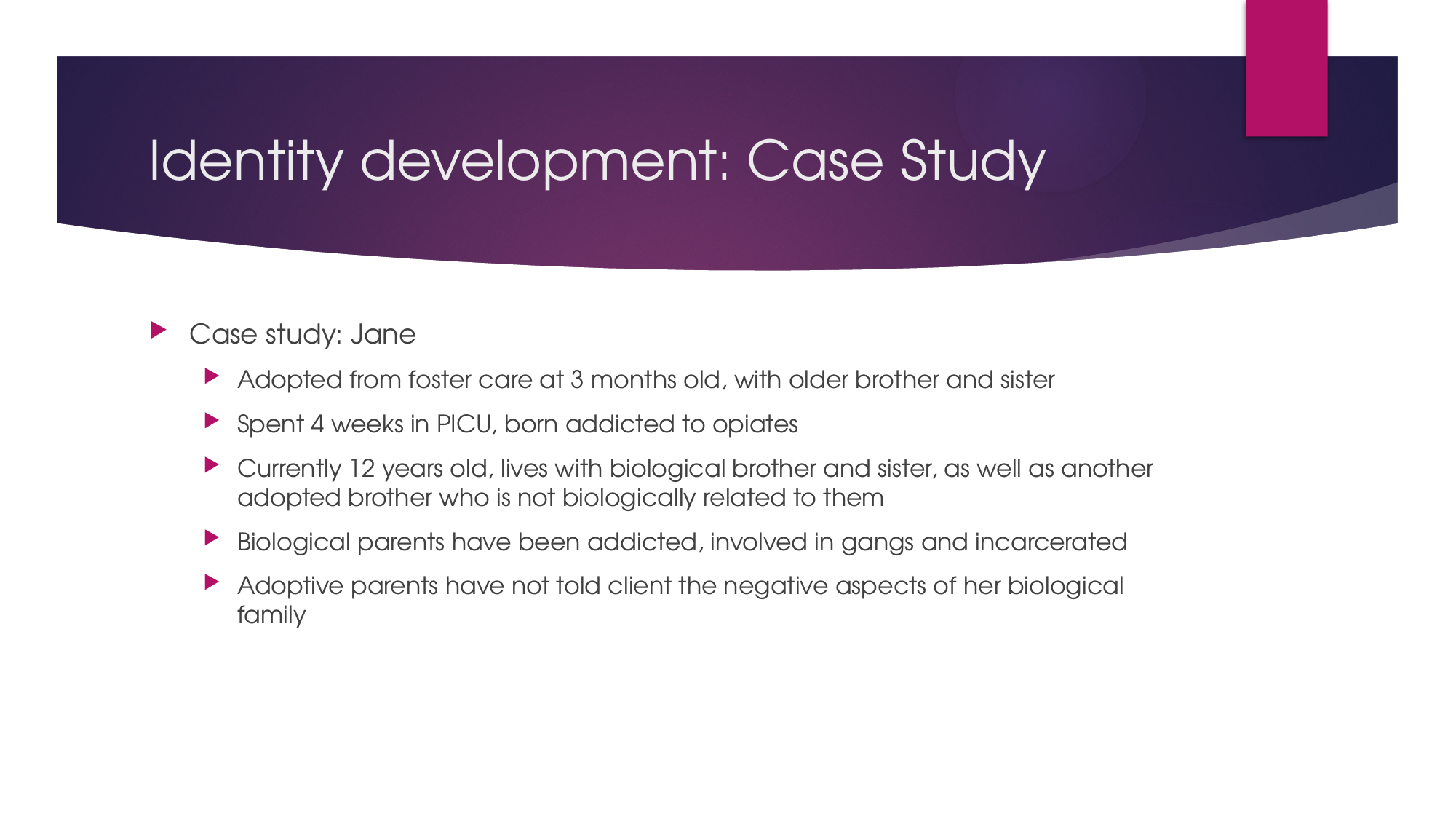

# Identity development: Case Study
Case study: Jane
Adopted from foster care at 3 months old, with older brother and sister
Spent 4 weeks in PICU, born addicted to opiates
Currently 12 years old, lives with biological brother and sister, as well as another adopted brother who is not biologically related to them
Biological parents have been addicted, involved in gangs and incarcerated
Adoptive parents have not told client the negative aspects of her biological family